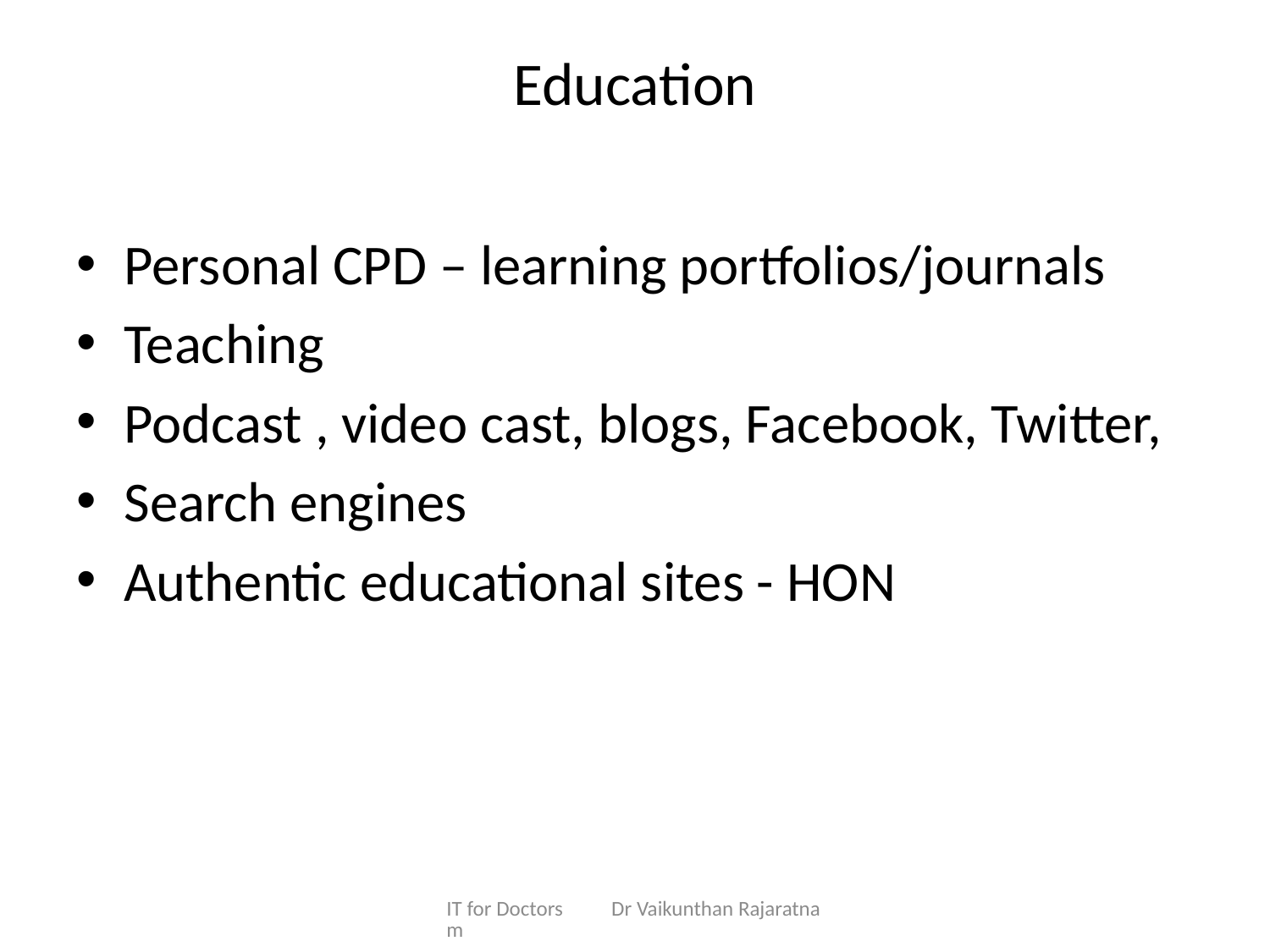

# Education
Personal CPD – learning portfolios/journals
Teaching
Podcast , video cast, blogs, Facebook, Twitter,
Search engines
Authentic educational sites - HON

IT for Doctors          Dr Vaikunthan Rajaratnam